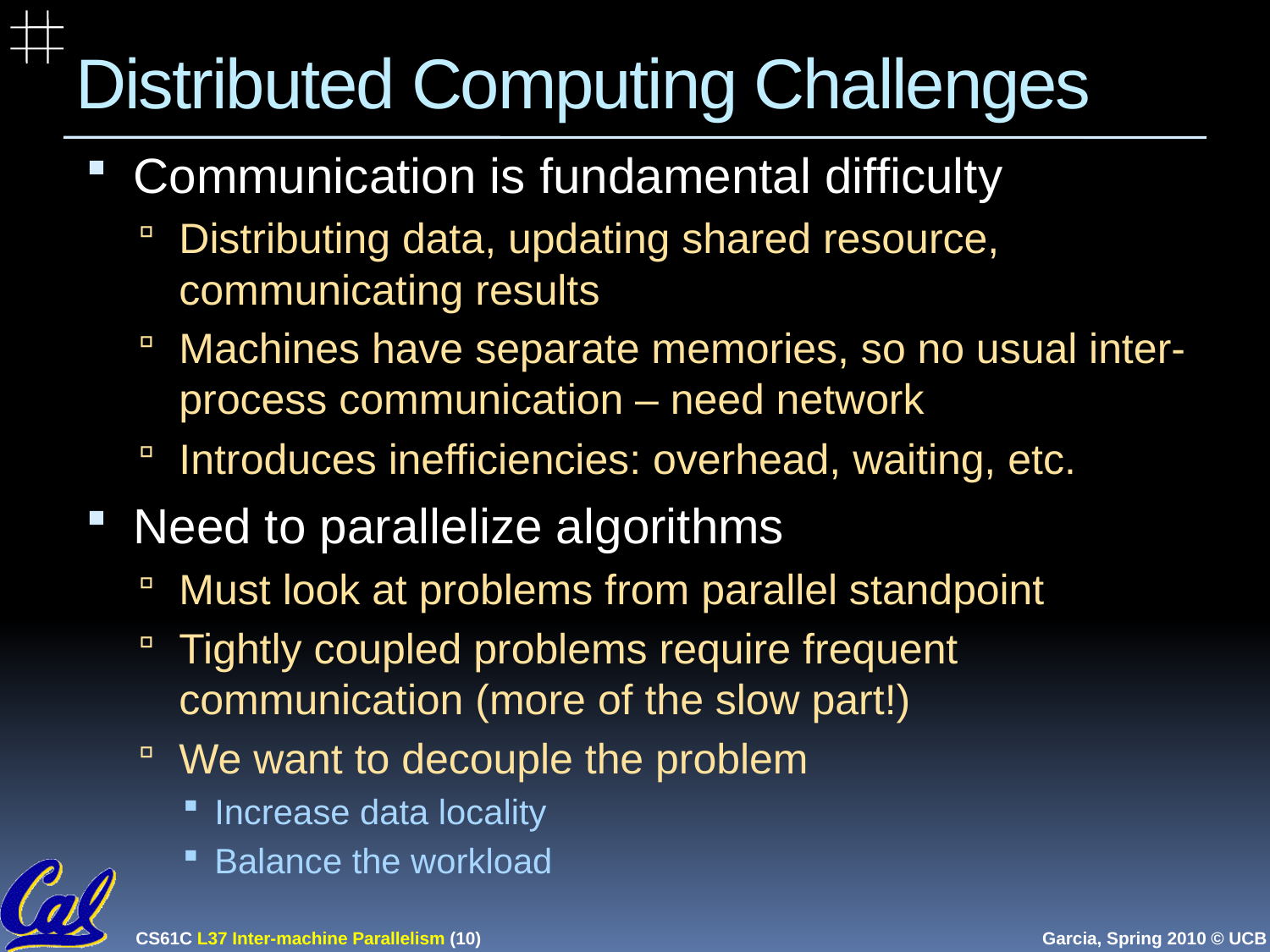

# Distributed Computing Challenges
Communication is fundamental difficulty
Distributing data, updating shared resource, communicating results
Machines have separate memories, so no usual inter-process communication – need network
Introduces inefficiencies: overhead, waiting, etc.
Need to parallelize algorithms
Must look at problems from parallel standpoint
Tightly coupled problems require frequent communication (more of the slow part!)
We want to decouple the problem
Increase data locality
Balance the workload